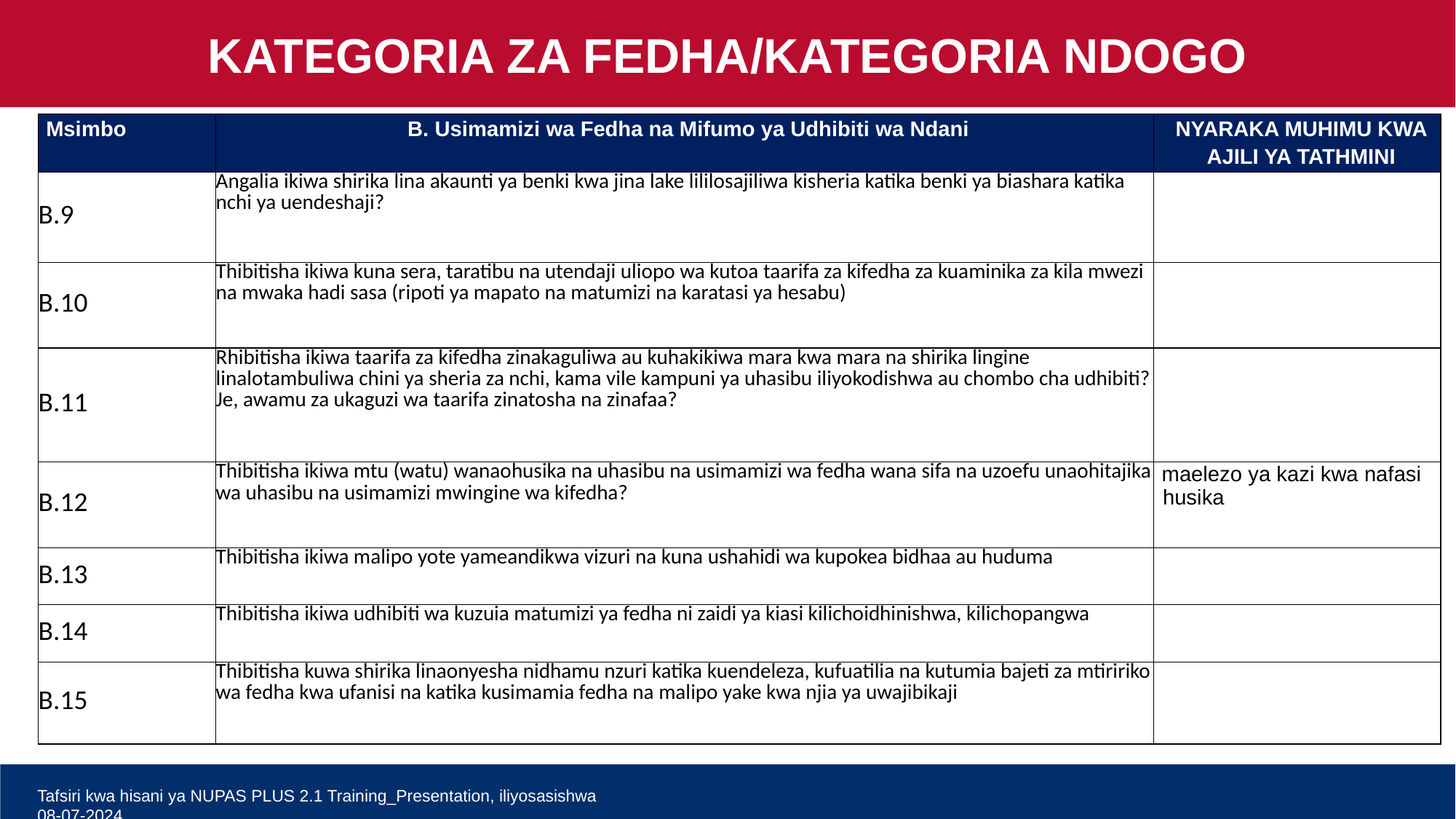

KATEGORIA ZA FEDHA/KATEGORIA NDOGO
| Msimbo | B. Usimamizi wa Fedha na Mifumo ya Udhibiti wa Ndani | NYARAKA MUHIMU KWA AJILI YA TATHMINI |
| --- | --- | --- |
| B.9 | Angalia ikiwa shirika lina akaunti ya benki kwa jina lake lililosajiliwa kisheria katika benki ya biashara katika nchi ya uendeshaji? |  |
| B.10 | Thibitisha ikiwa kuna sera, taratibu na utendaji uliopo wa kutoa taarifa za kifedha za kuaminika za kila mwezi na mwaka hadi sasa (ripoti ya mapato na matumizi na karatasi ya hesabu) |  |
| B.11 | Rhibitisha ikiwa taarifa za kifedha zinakaguliwa au kuhakikiwa mara kwa mara na shirika lingine linalotambuliwa chini ya sheria za nchi, kama vile kampuni ya uhasibu iliyokodishwa au chombo cha udhibiti? Je, awamu za ukaguzi wa taarifa zinatosha na zinafaa? |  |
| B.12 | Thibitisha ikiwa mtu (watu) wanaohusika na uhasibu na usimamizi wa fedha wana sifa na uzoefu unaohitajika wa uhasibu na usimamizi mwingine wa kifedha? | maelezo ya kazi kwa nafasi husika |
| B.13 | Thibitisha ikiwa malipo yote yameandikwa vizuri na kuna ushahidi wa kupokea bidhaa au huduma |  |
| B.14 | Thibitisha ikiwa udhibiti wa kuzuia matumizi ya fedha ni zaidi ya kiasi kilichoidhinishwa, kilichopangwa |  |
| B.15 | Thibitisha kuwa shirika linaonyesha nidhamu nzuri katika kuendeleza, kufuatilia na kutumia bajeti za mtiririko wa fedha kwa ufanisi na katika kusimamia fedha na malipo yake kwa njia ya uwajibikaji |  |
Tafsiri kwa hisani ya NUPAS PLUS 2.1 Training_Presentation, iliyosasishwa 08-07-2024